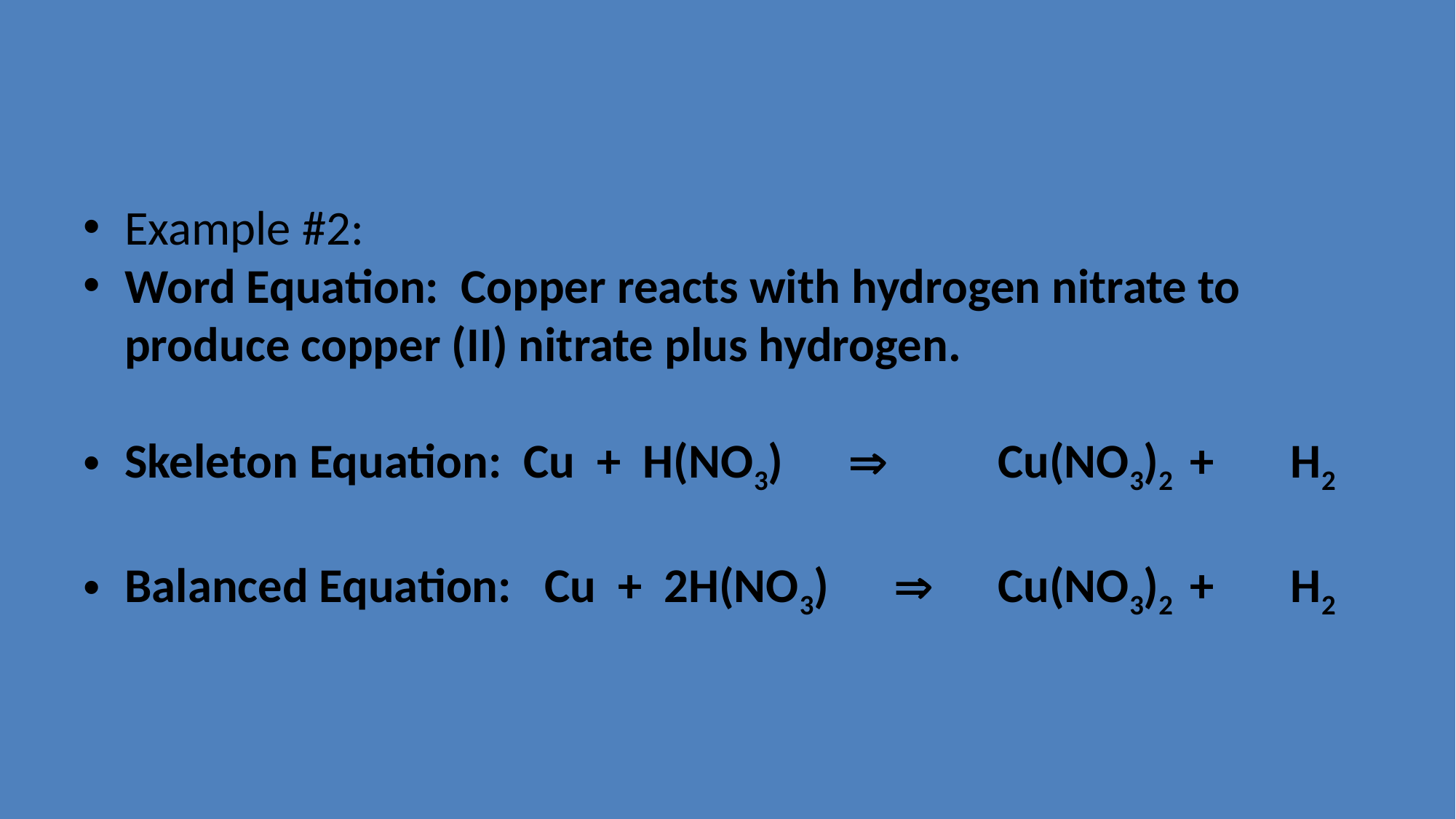

#
Example #2:
Word Equation:  Copper reacts with hydrogen nitrate to produce copper (II) nitrate plus hydrogen.

Skeleton Equation:  Cu  +  H(NO3)      ⇒ 	Cu(NO3)2  +       H2

Balanced Equation:   Cu  +  2H(NO3)      ⇒ 	Cu(NO3)2  +       H2